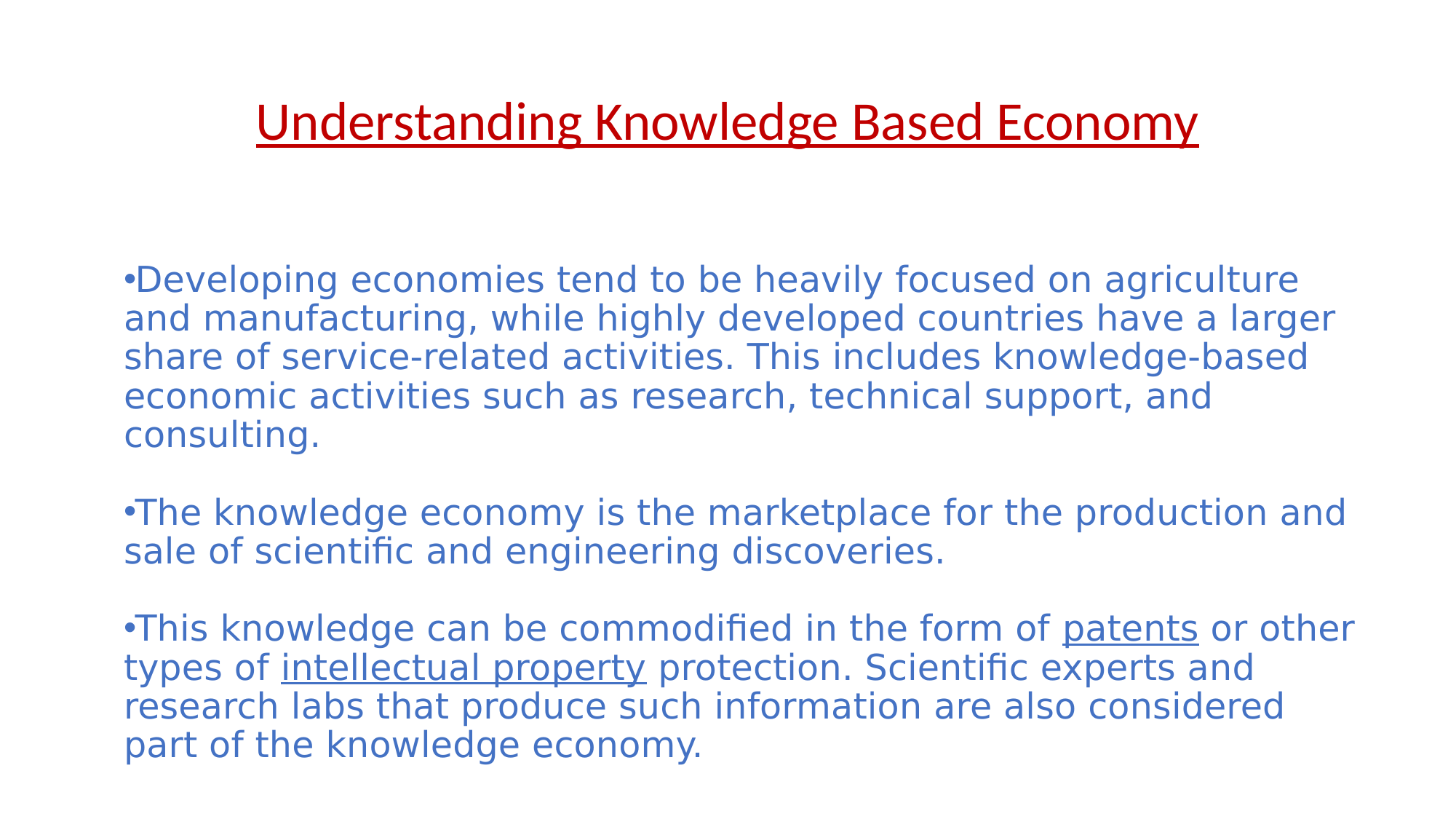

# Understanding Knowledge Based Economy
Developing economies tend to be heavily focused on agriculture and manufacturing, while highly developed countries have a larger share of service-related activities. This includes knowledge-based economic activities such as research, technical support, and consulting.

The knowledge economy is the marketplace for the production and sale of scientific and engineering discoveries.

This knowledge can be commodified in the form of patents or other types of intellectual property protection. Scientific experts and research labs that produce such information are also considered part of the knowledge economy.